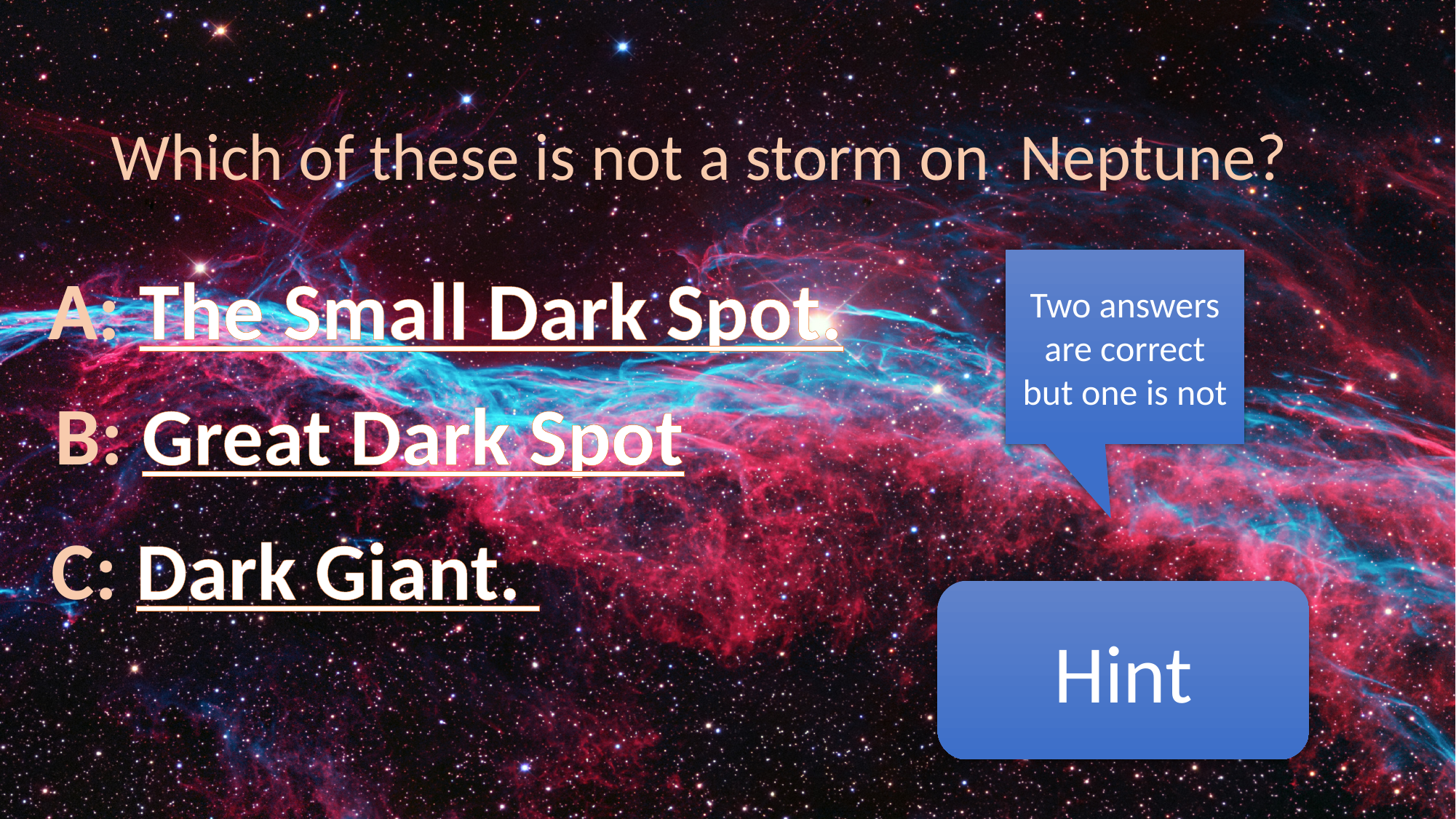

# Which of these is not a storm on  Neptune?
Two answers are correct but one is not
A: The Small Dark Spot.

B: Great Dark Spot
C: Dark Giant.
Hint